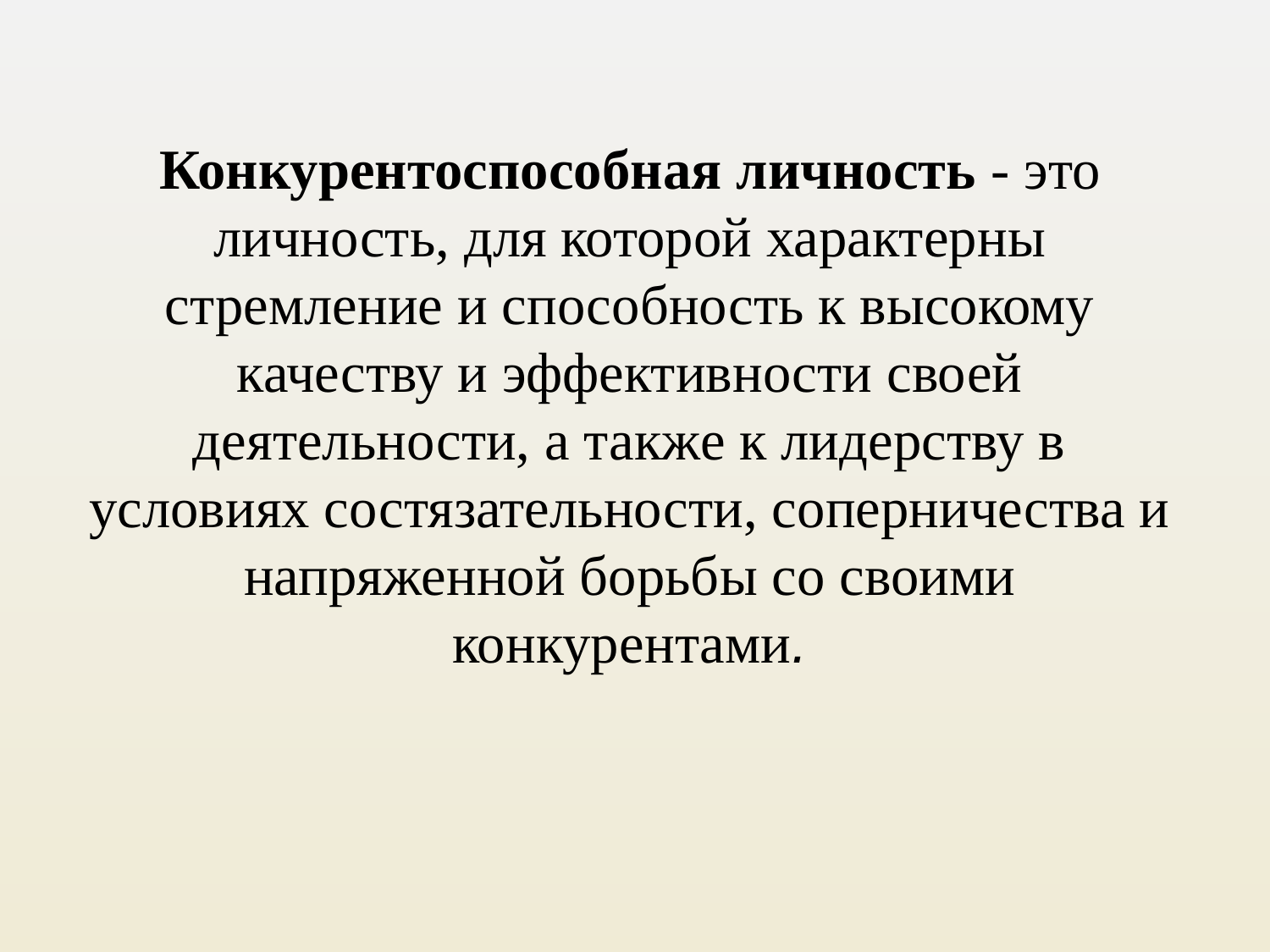

Конкурентоспособная личность - это личность, для которой характерны стремление и способность к высокому качеству и эффективности своей деятельности, а также к лидерству в условиях состязательности, соперничества и напряженной борьбы со своими конкурентами.